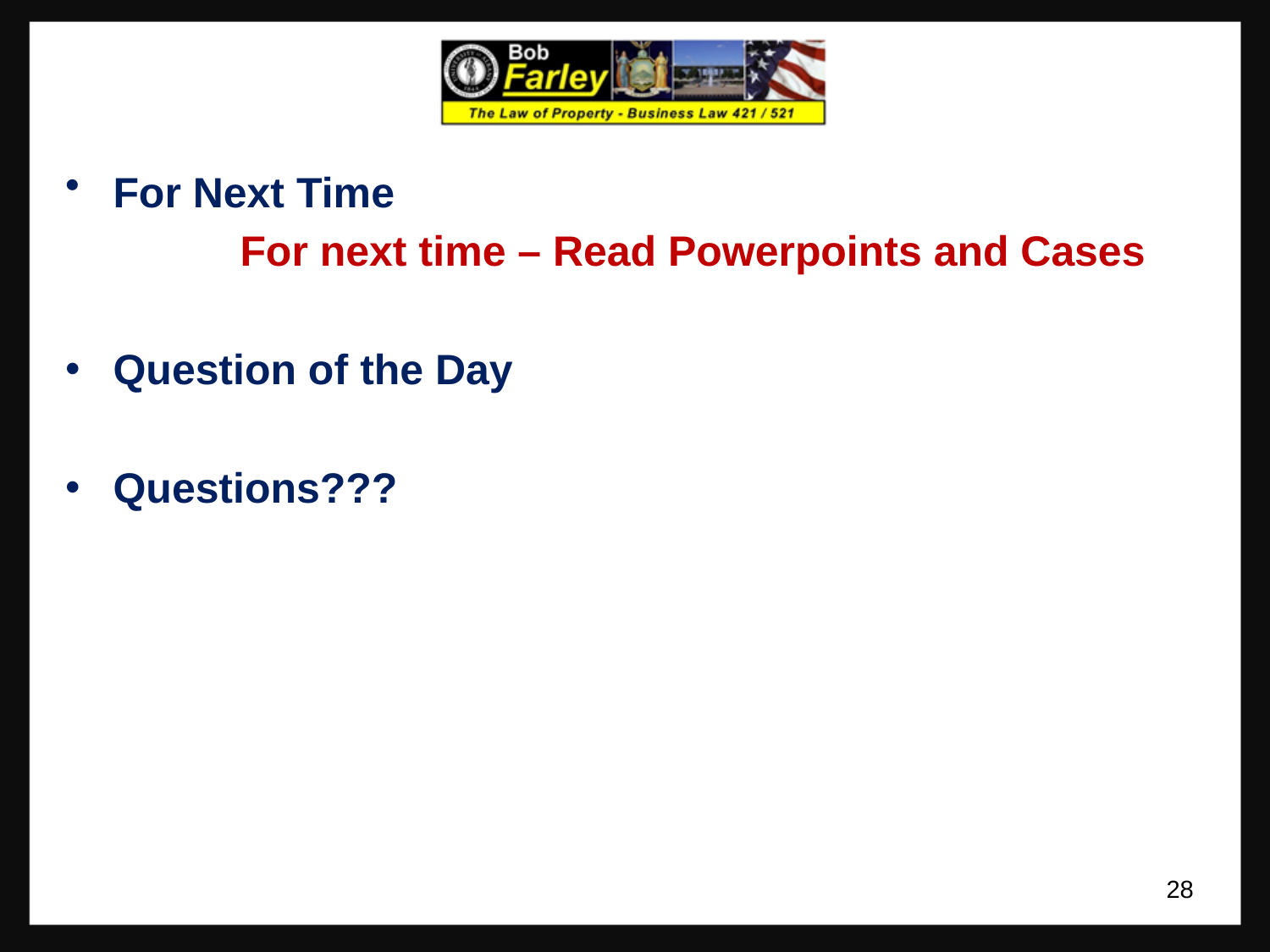

For Next Time
		For next time – Read Powerpoints and Cases

Question of the Day

Questions???

28